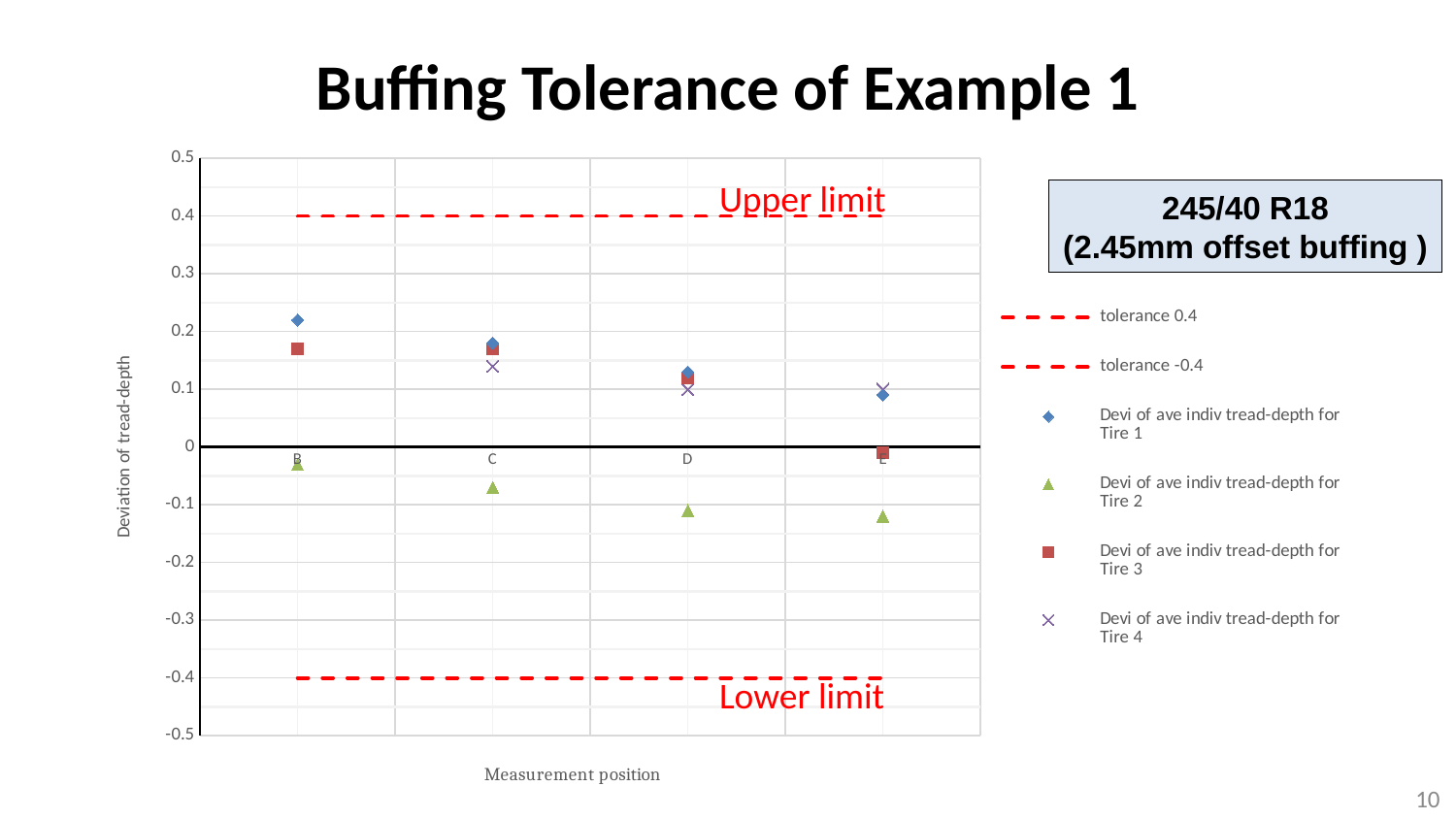

# Buffing Tolerance of Example 1

### Chart

| Category |  |  |  |  |  |  |
|---|---|---|---|---|---|---|
|  | 0.4 | -0.4 | 0.22 | -0.03 | 0.17 | 0.17 |
|  | 0.4 | -0.4 | 0.18 | -0.07 | 0.17 | 0.14 |
|  | 0.4 | -0.4 | 0.13 | -0.11 | 0.12 | 0.1 |
|  | 0.4 | -0.4 | 0.09 | -0.12 | -0.01 | 0.1 |
Upper limit
Lower limit
245/40 R18
(2.45mm offset buffing )
10